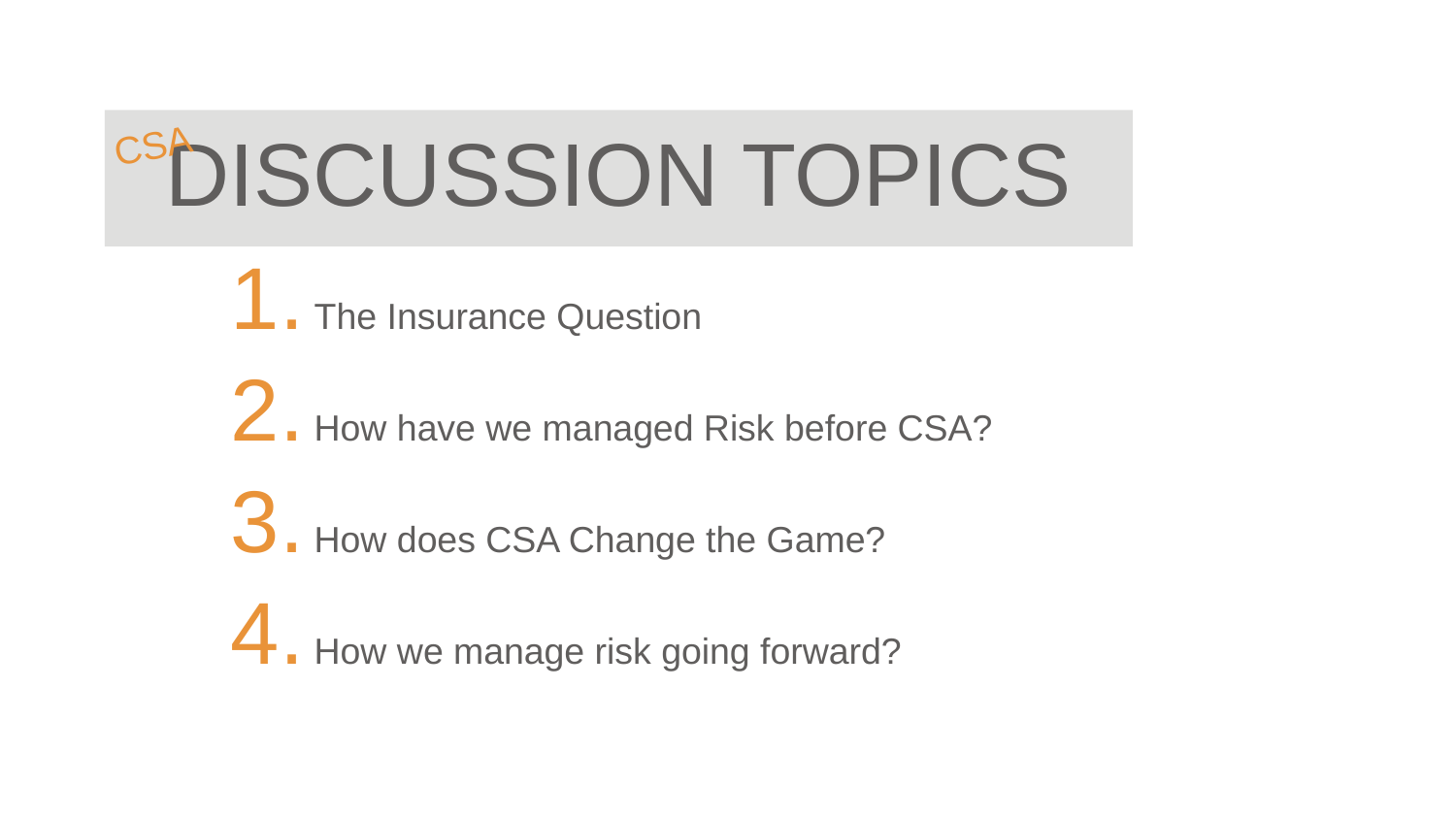

CSA
# DISCUSSION TOPICS
 The Insurance Question

 How have we managed Risk before CSA?

 How does CSA Change the Game?

 How we manage risk going forward?